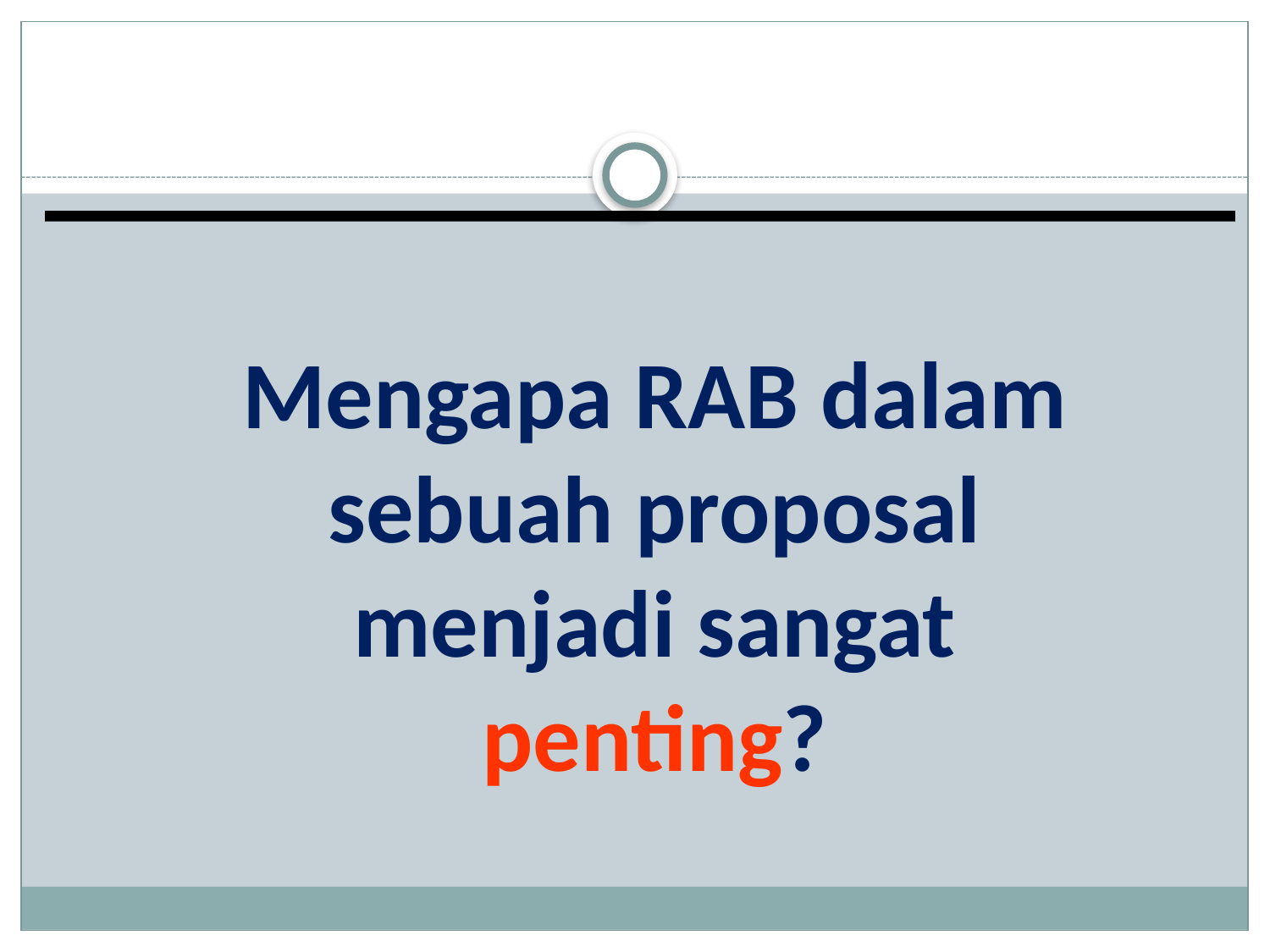

Mengapa RAB dalam sebuah proposal menjadi sangat penting?